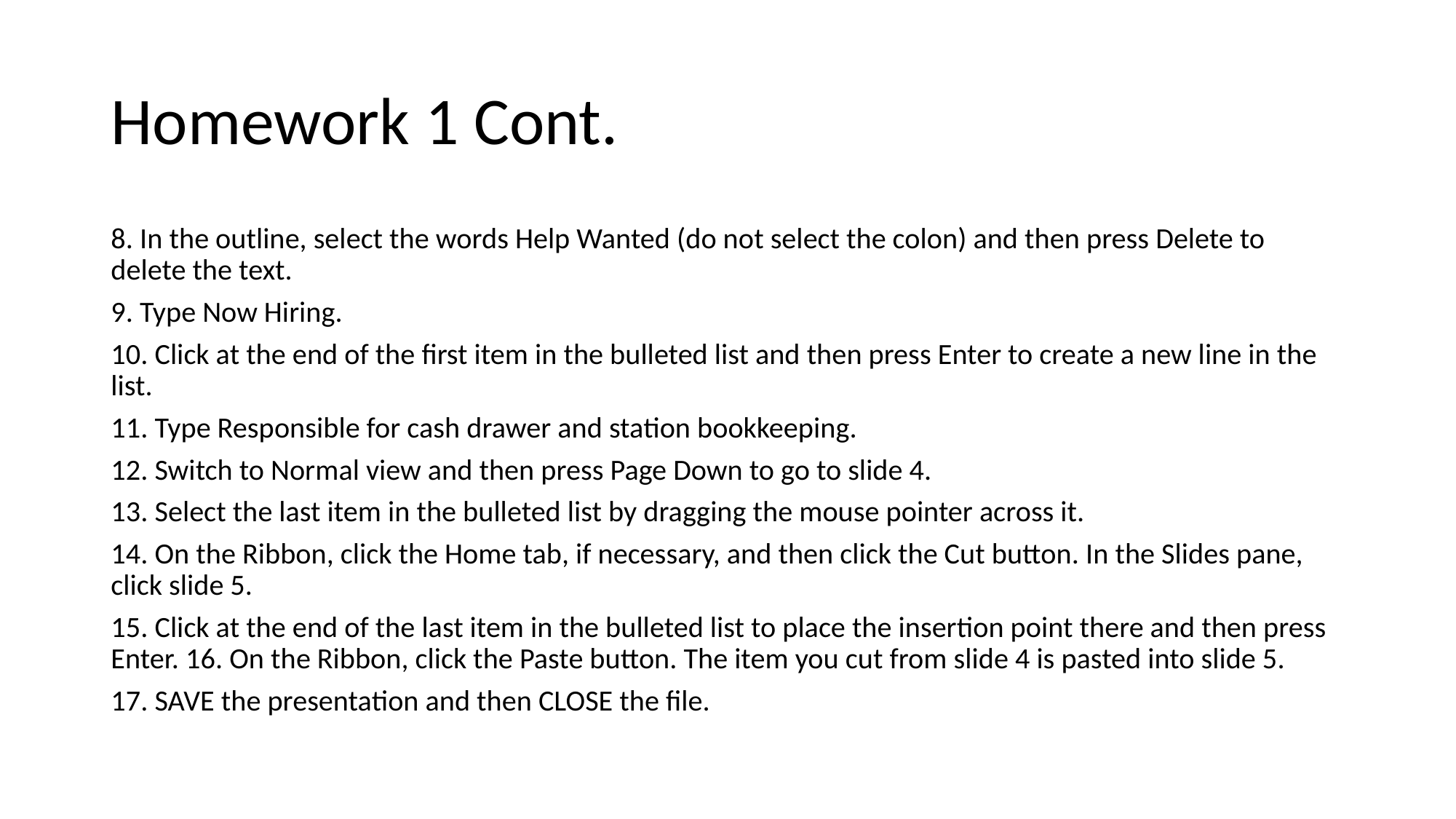

# Homework 1 Cont.
8. In the outline, select the words Help Wanted (do not select the colon) and then press Delete to delete the text.
9. Type Now Hiring.
10. Click at the end of the first item in the bulleted list and then press Enter to create a new line in the list.
11. Type Responsible for cash drawer and station bookkeeping.
12. Switch to Normal view and then press Page Down to go to slide 4.
13. Select the last item in the bulleted list by dragging the mouse pointer across it.
14. On the Ribbon, click the Home tab, if necessary, and then click the Cut button. In the Slides pane, click slide 5.
15. Click at the end of the last item in the bulleted list to place the insertion point there and then press Enter. 16. On the Ribbon, click the Paste button. The item you cut from slide 4 is pasted into slide 5.
17. SAVE the presentation and then CLOSE the file.